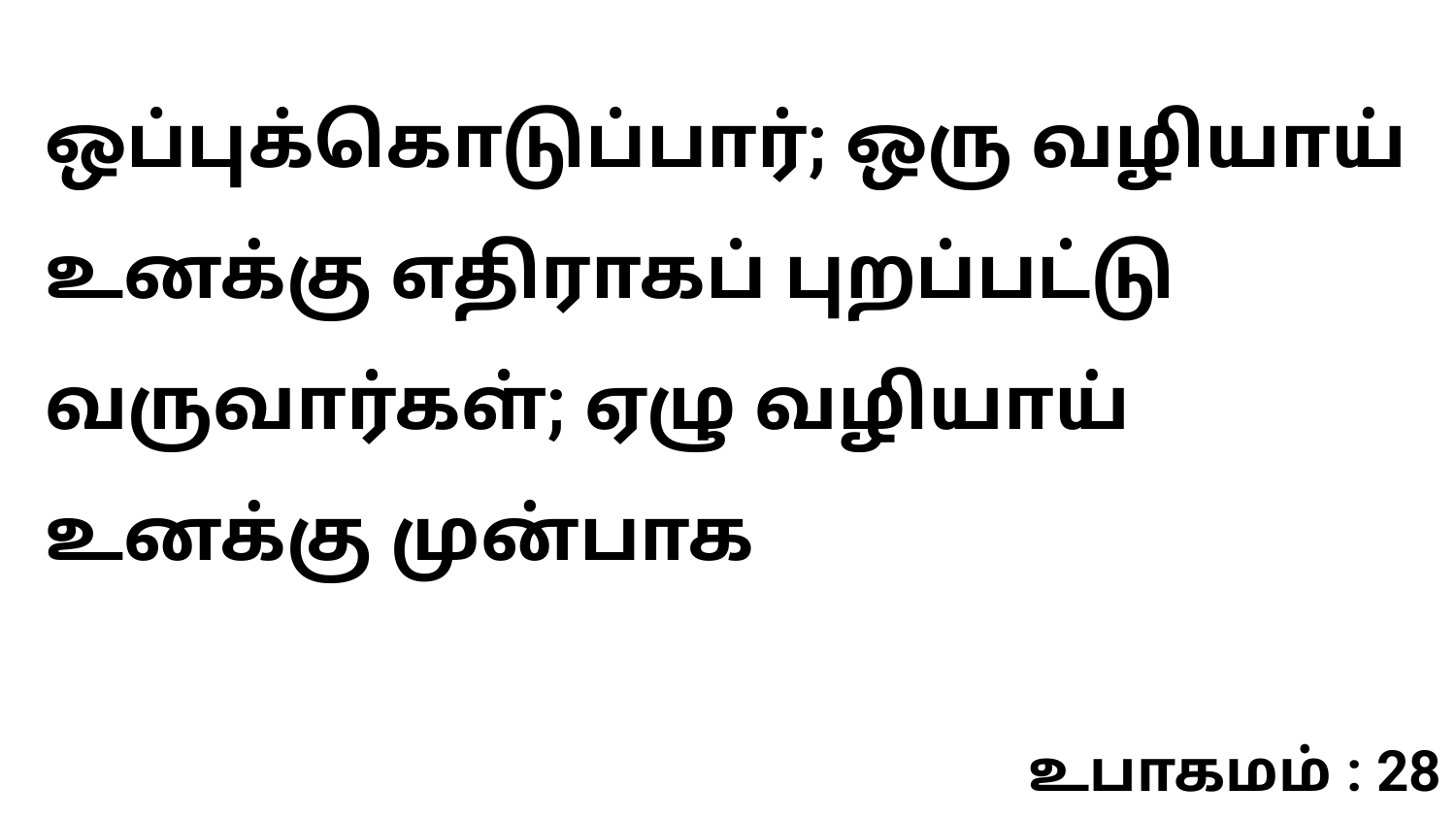

ஒப்புக்கொடுப்பார்; ஒரு வழியாய் உனக்கு எதிராகப் புறப்பட்டு வருவார்கள்; ஏழு வழியாய் உனக்கு முன்பாக
உபாகமம் : 28